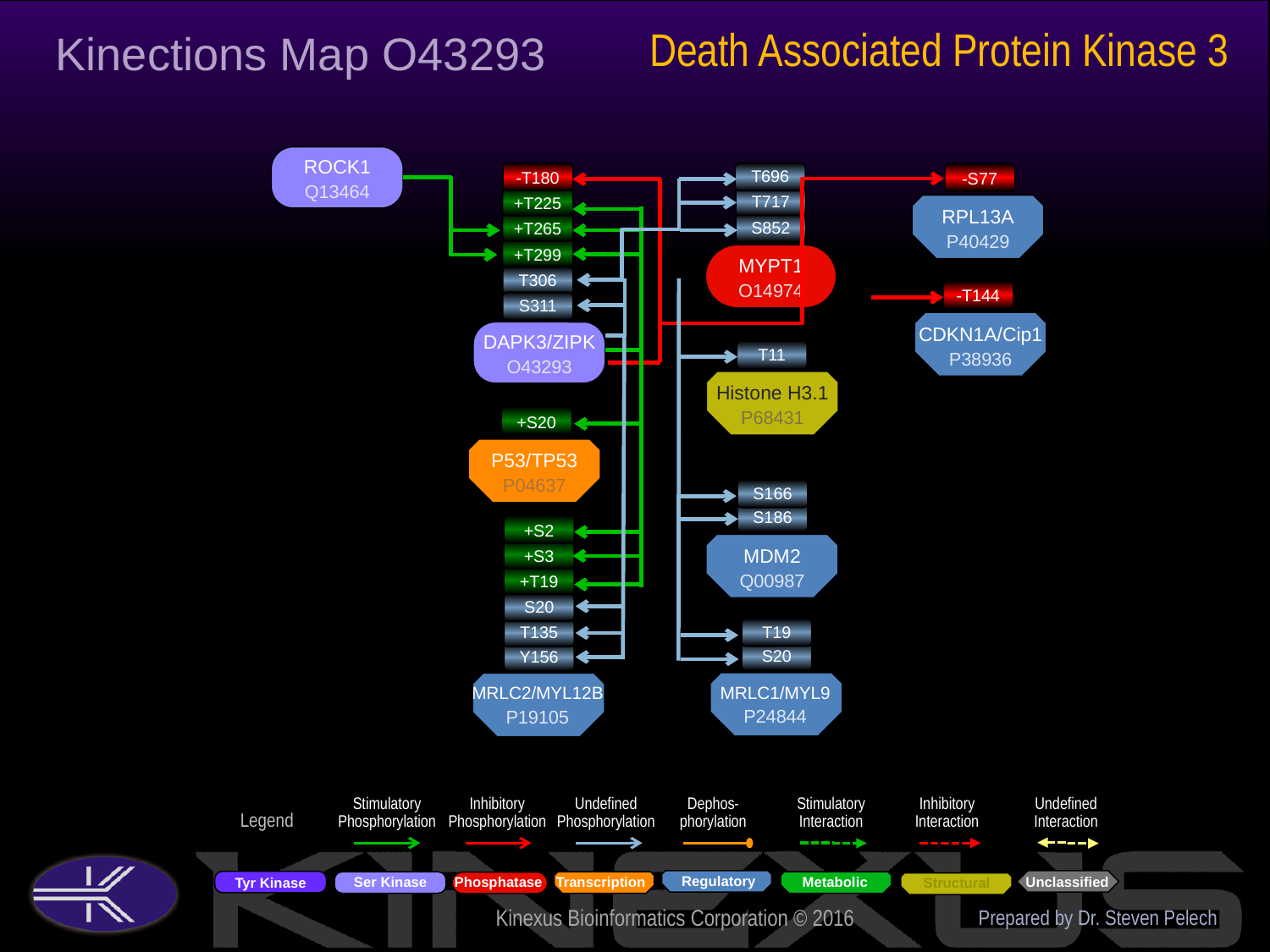

Death Associated Protein Kinase 3
Kinections Map O43293
ROCK1
Q13464

T696

-T180

+T225

+T265

+T299

T306

S311

DAPK3/ZIPK
O43293

-S77

T717

RPL13A
P40429
S852

MYPT1
O14974
-T144

CDKN1A/Cip1
P38936
T11

Histone H3.1
P68431
+S20

P53/TP53
P04637
S166

S186

+S2

MDM2
Q00987
+S3

+T19

S20

T19

T135

S20

Y156

MRLC1/MYL9
P24844

MRLC2/MYL12B
P19105